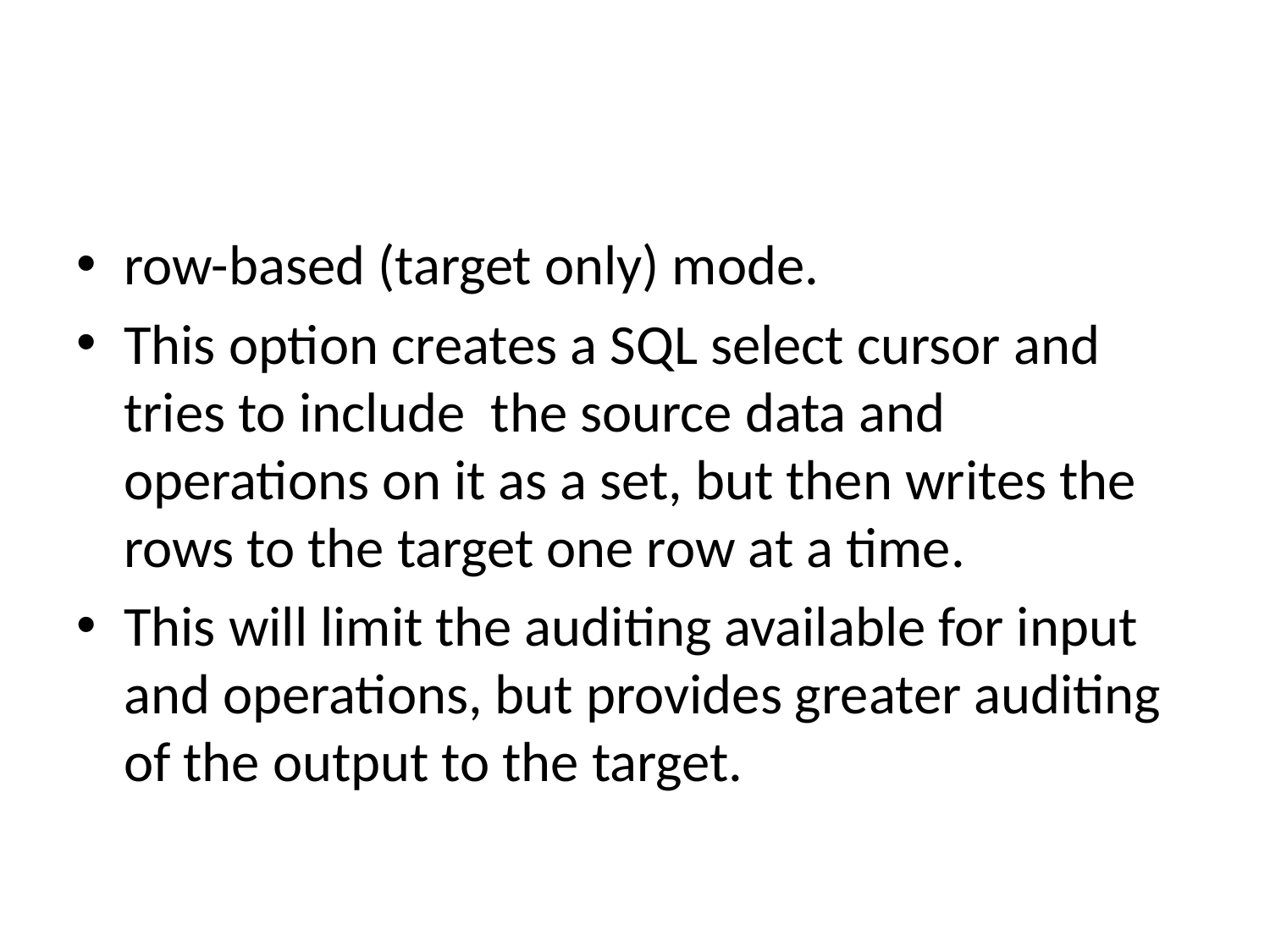

#
row-based (target only) mode.
This option creates a SQL select cursor and tries to include  the source data and operations on it as a set, but then writes the rows to the target one row at a time.
This will limit the auditing available for input and operations, but provides greater auditing of the output to the target.